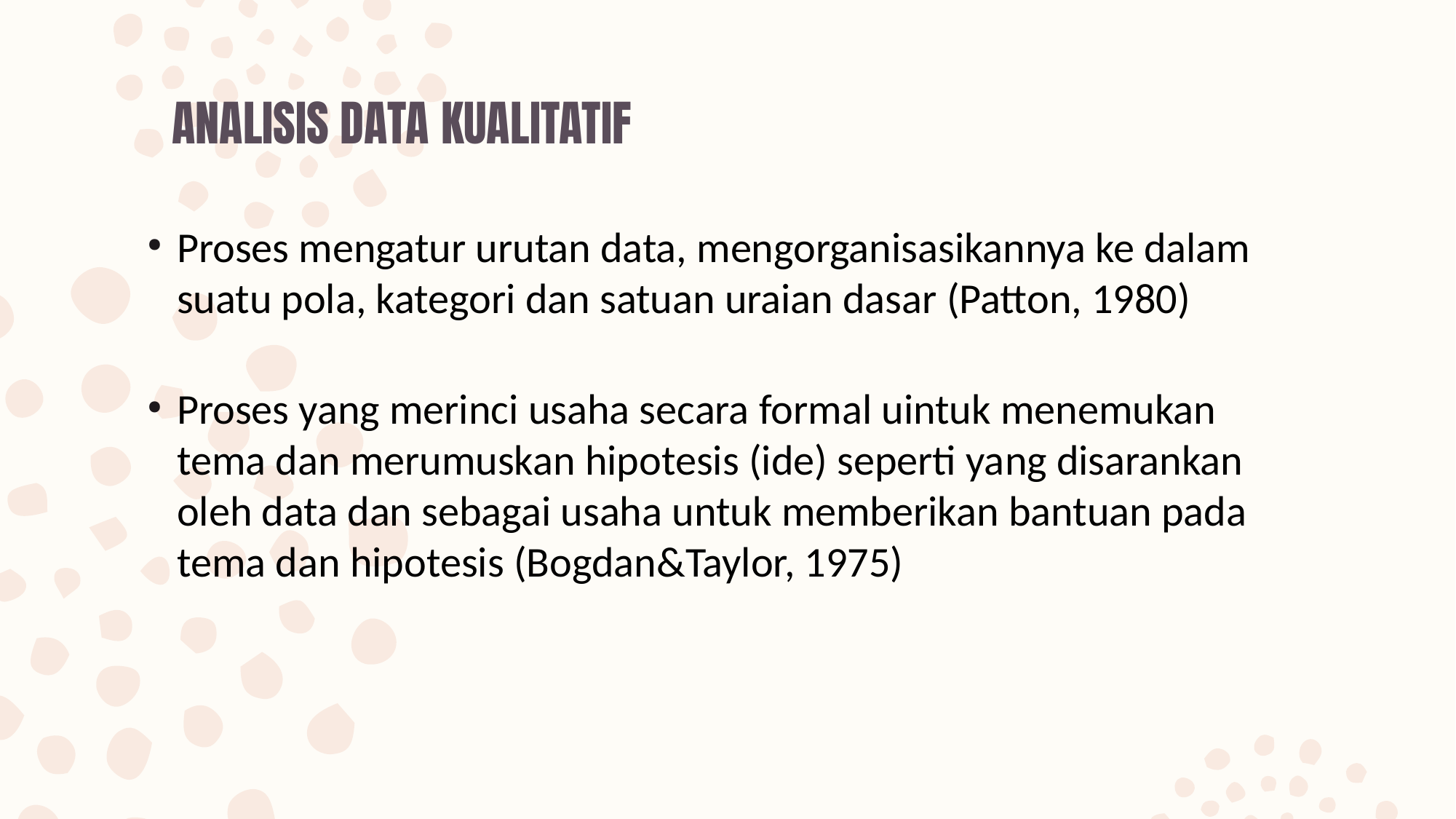

ANALISIS DATA KUALITATIF
Proses mengatur urutan data, mengorganisasikannya ke dalam suatu pola, kategori dan satuan uraian dasar (Patton, 1980)

Proses yang merinci usaha secara formal uintuk menemukan tema dan merumuskan hipotesis (ide) seperti yang disarankan oleh data dan sebagai usaha untuk memberikan bantuan pada tema dan hipotesis (Bogdan&Taylor, 1975)